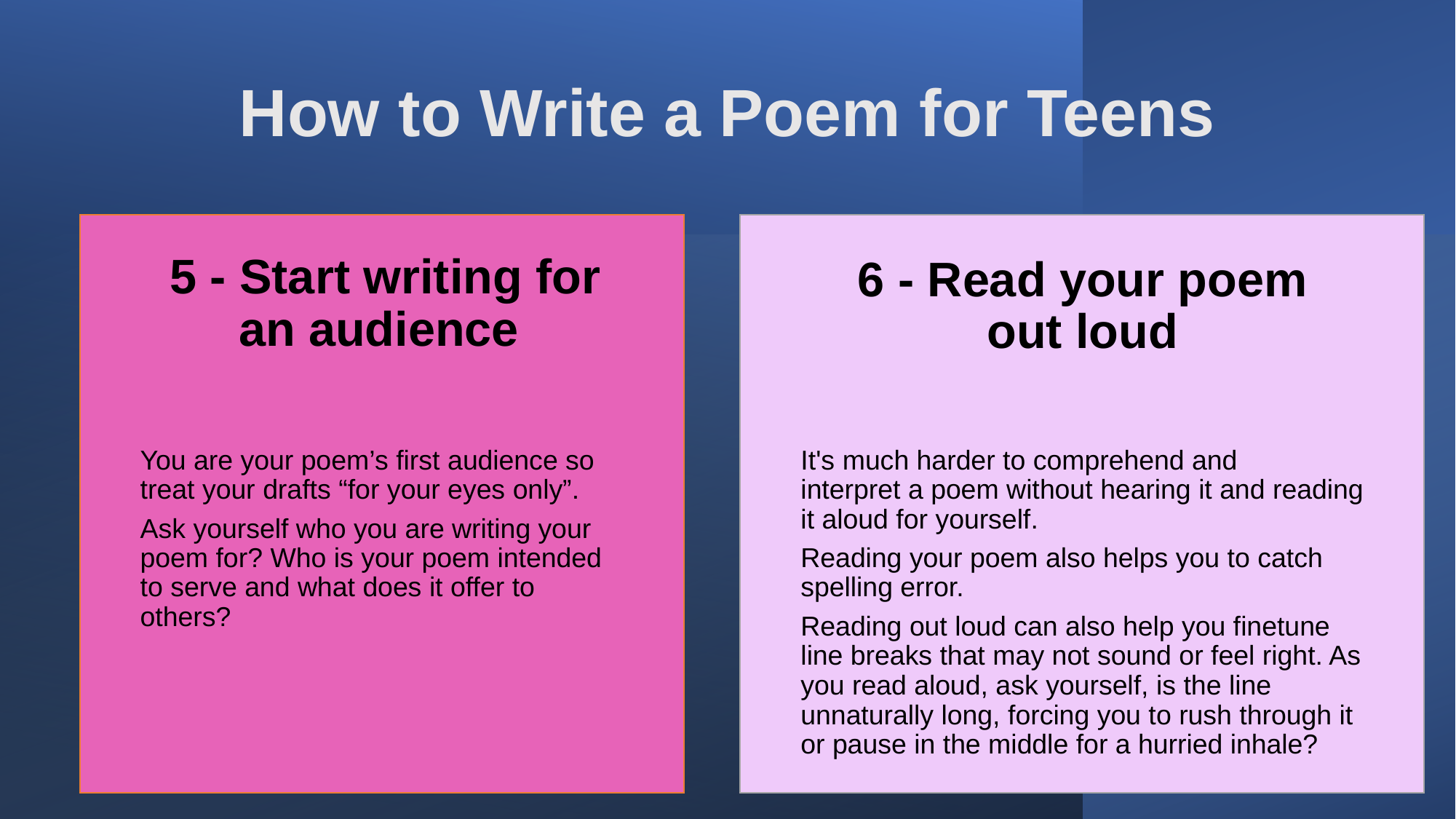

# How to Write a Poem for Teens
You are your poem’s first audience so treat your drafts “for your eyes only”.
Ask yourself who you are writing your poem for? Who is your poem intended to serve and what does it offer to others?

5 - Start writing for an audience
It's much harder to comprehend and interpret a poem without hearing it and reading it aloud for yourself.
Reading your poem also helps you to catch spelling error.
Reading out loud can also help you finetune line breaks that may not sound or feel right. As you read aloud, ask yourself, is the line unnaturally long, forcing you to rush through it or pause in the middle for a hurried inhale?

6 - Read your poem out loud